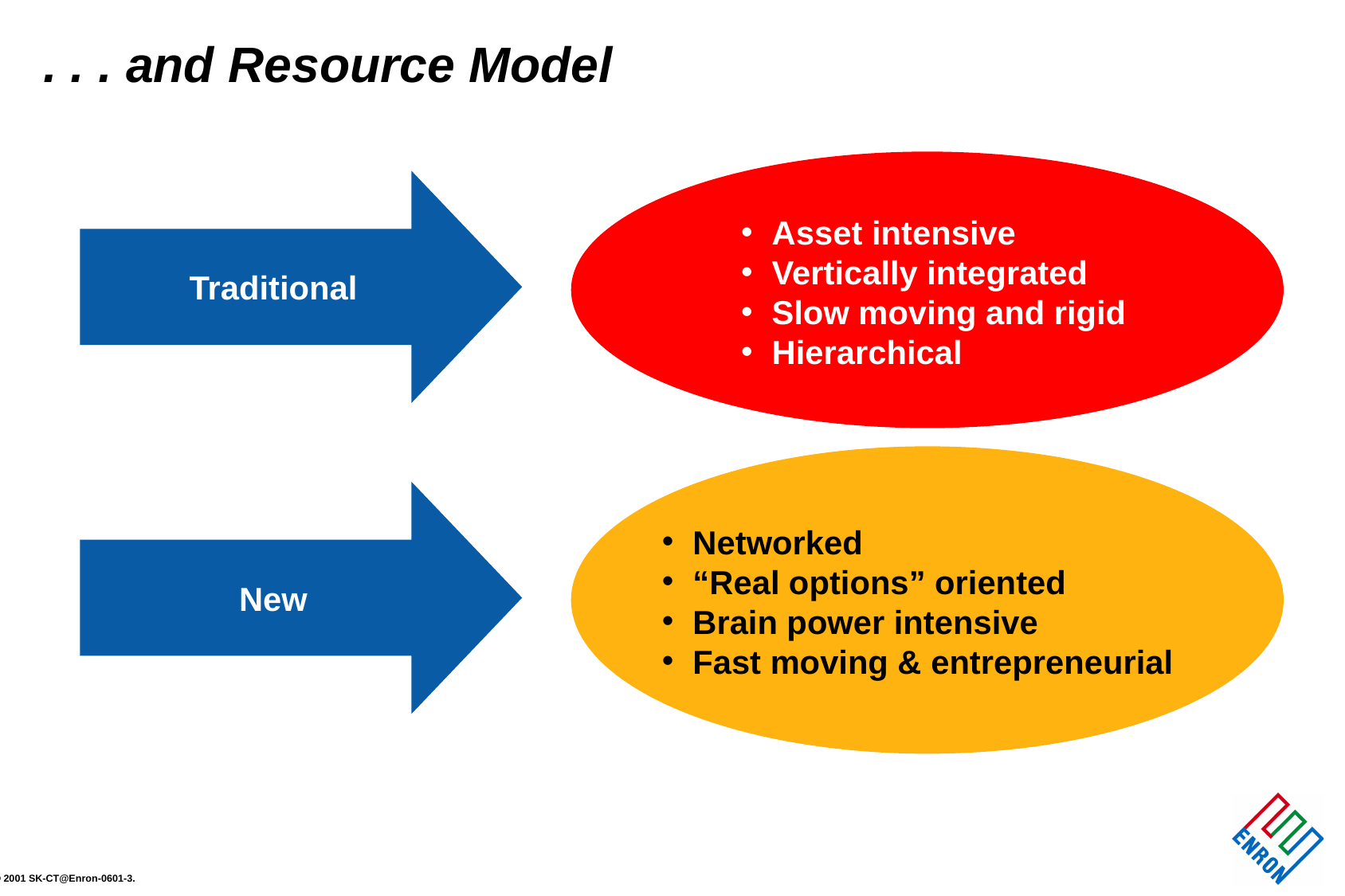

# . . . and Resource Model

Traditional
Asset intensive
Vertically integrated
Slow moving and rigid
Hierarchical

New
Networked
“Real options” oriented
Brain power intensive
Fast moving & entrepreneurial